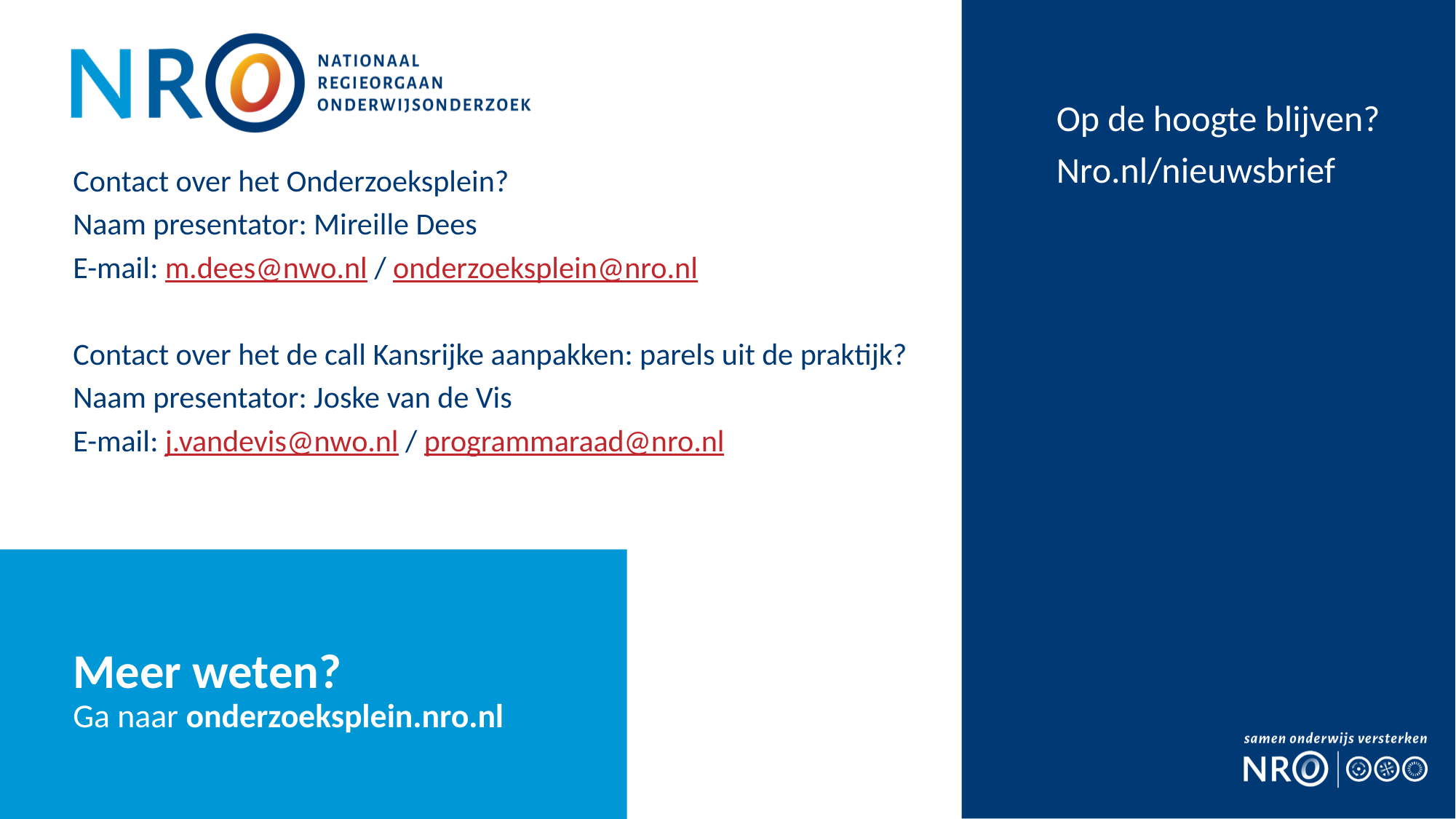

Op de hoogte blijven?
Nro.nl/nieuwsbrief

Contact over het Onderzoeksplein?
Naam presentator: Mireille Dees
E-mail: m.dees@nwo.nl / onderzoeksplein@nro.nl

Contact over het de call Kansrijke aanpakken: parels uit de praktijk?
Naam presentator: Joske van de Vis
E-mail: j.vandevis@nwo.nl / programmaraad@nro.nl

Meer weten?
Ga naar onderzoeksplein.nro.nl